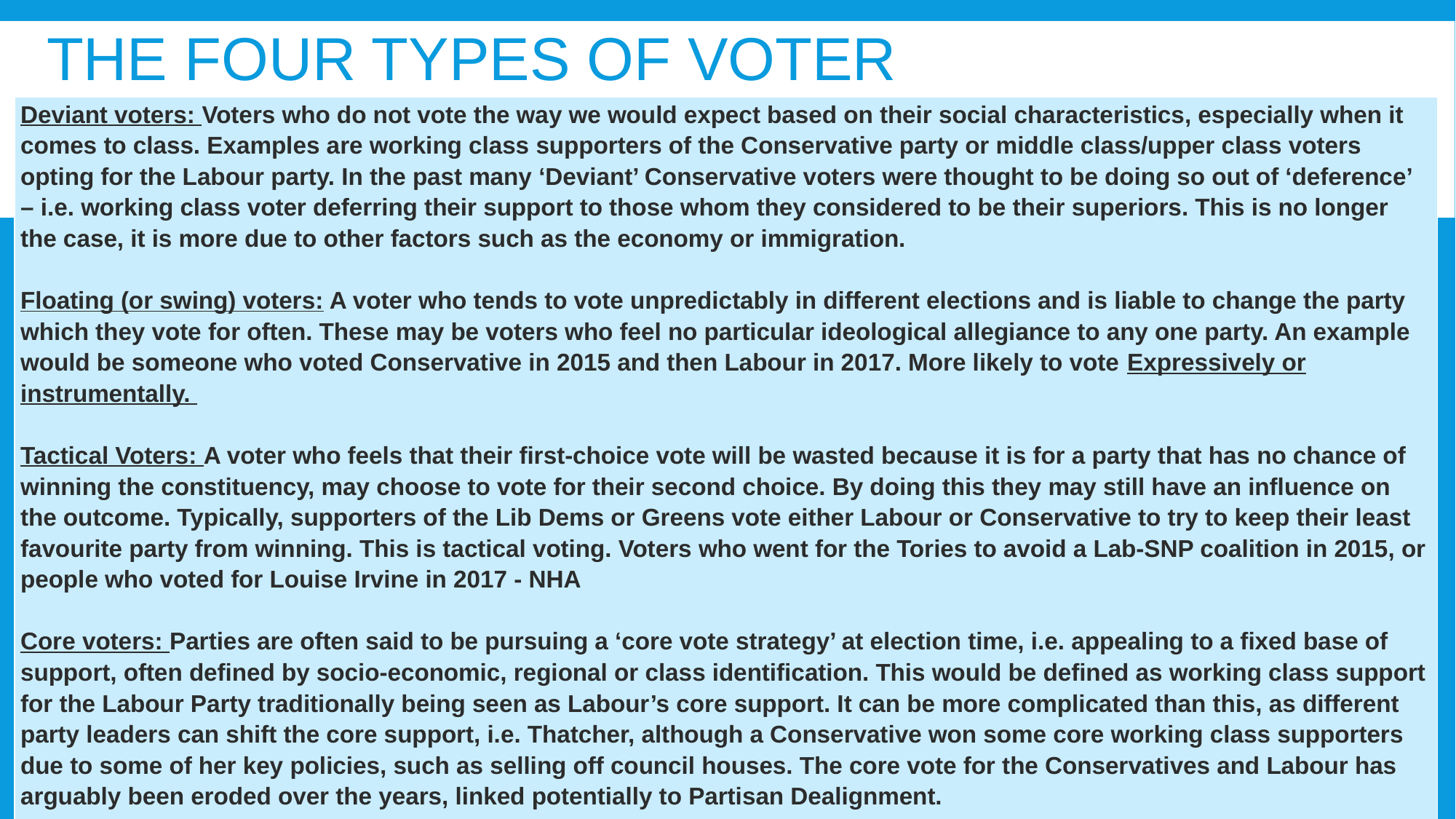

# The four Types of voter
| Deviant voters: Voters who do not vote the way we would expect based on their social characteristics, especially when it comes to class. Examples are working class supporters of the Conservative party or middle class/upper class voters opting for the Labour party. In the past many ‘Deviant’ Conservative voters were thought to be doing so out of ‘deference’ – i.e. working class voter deferring their support to those whom they considered to be their superiors. This is no longer the case, it is more due to other factors such as the economy or immigration.   Floating (or swing) voters: A voter who tends to vote unpredictably in different elections and is liable to change the party which they vote for often. These may be voters who feel no particular ideological allegiance to any one party. An example would be someone who voted Conservative in 2015 and then Labour in 2017. More likely to vote Expressively or instrumentally.   Tactical Voters: A voter who feels that their first-choice vote will be wasted because it is for a party that has no chance of winning the constituency, may choose to vote for their second choice. By doing this they may still have an influence on the outcome. Typically, supporters of the Lib Dems or Greens vote either Labour or Conservative to try to keep their least favourite party from winning. This is tactical voting. Voters who went for the Tories to avoid a Lab-SNP coalition in 2015, or people who voted for Louise Irvine in 2017 - NHA   Core voters: Parties are often said to be pursuing a ‘core vote strategy’ at election time, i.e. appealing to a fixed base of support, often defined by socio-economic, regional or class identification. This would be defined as working class support for the Labour Party traditionally being seen as Labour’s core support. It can be more complicated than this, as different party leaders can shift the core support, i.e. Thatcher, although a Conservative won some core working class supporters due to some of her key policies, such as selling off council houses. The core vote for the Conservatives and Labour has arguably been eroded over the years, linked potentially to Partisan Dealignment. |
| --- |